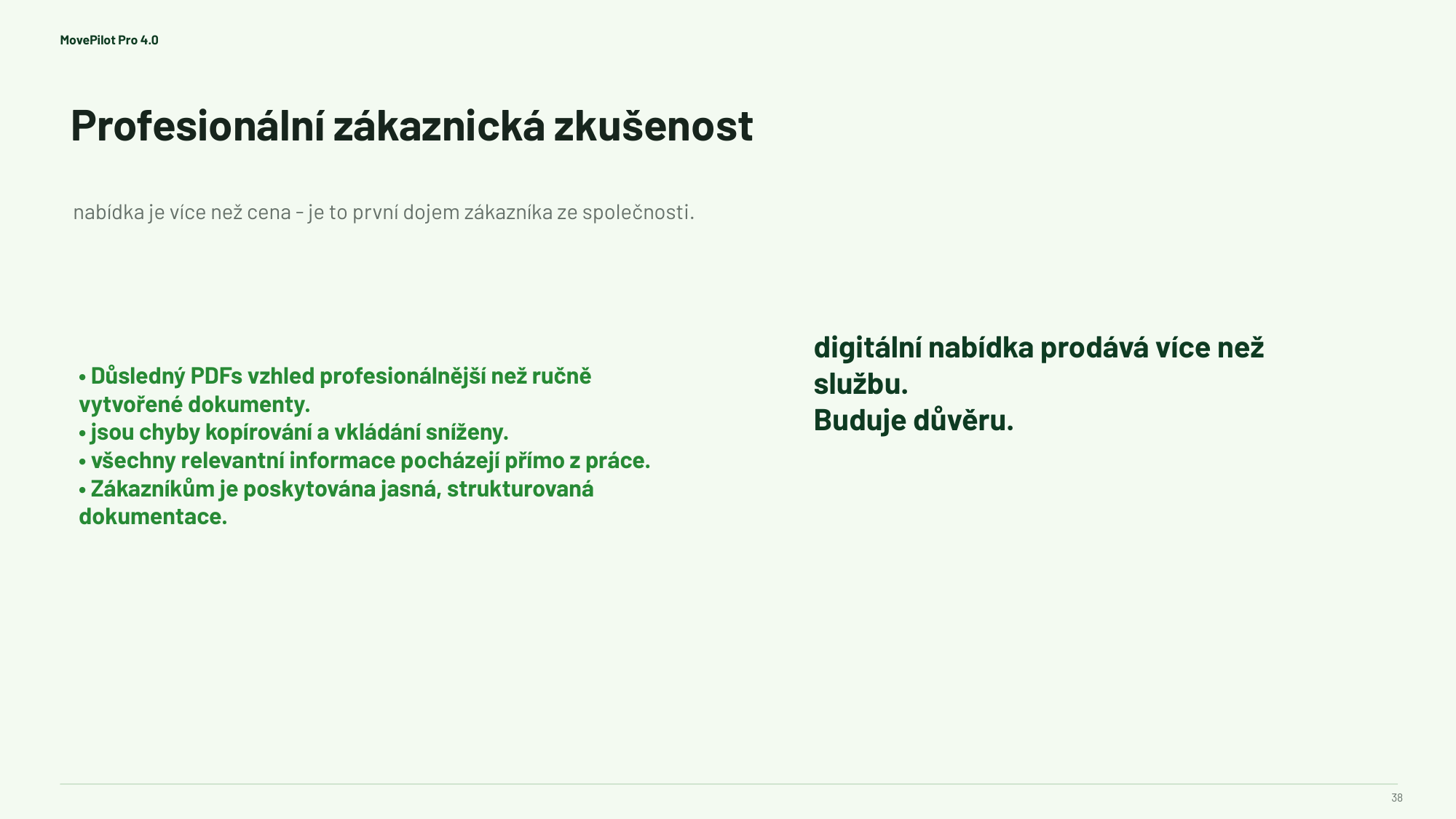

MovePilot Pro 4.0
Profesionální zákaznická zkušenost
digitální nabídka prodává více než službu.
Buduje důvěru.
nabídka je více než cena - je to první dojem zákazníka ze společnosti.
• Důsledný PDFs vzhled profesionálnější než ručně vytvořené dokumenty.
• jsou chyby kopírování a vkládání sníženy.
• všechny relevantní informace pocházejí přímo z práce.
• Zákazníkům je poskytována jasná, strukturovaná dokumentace.

38